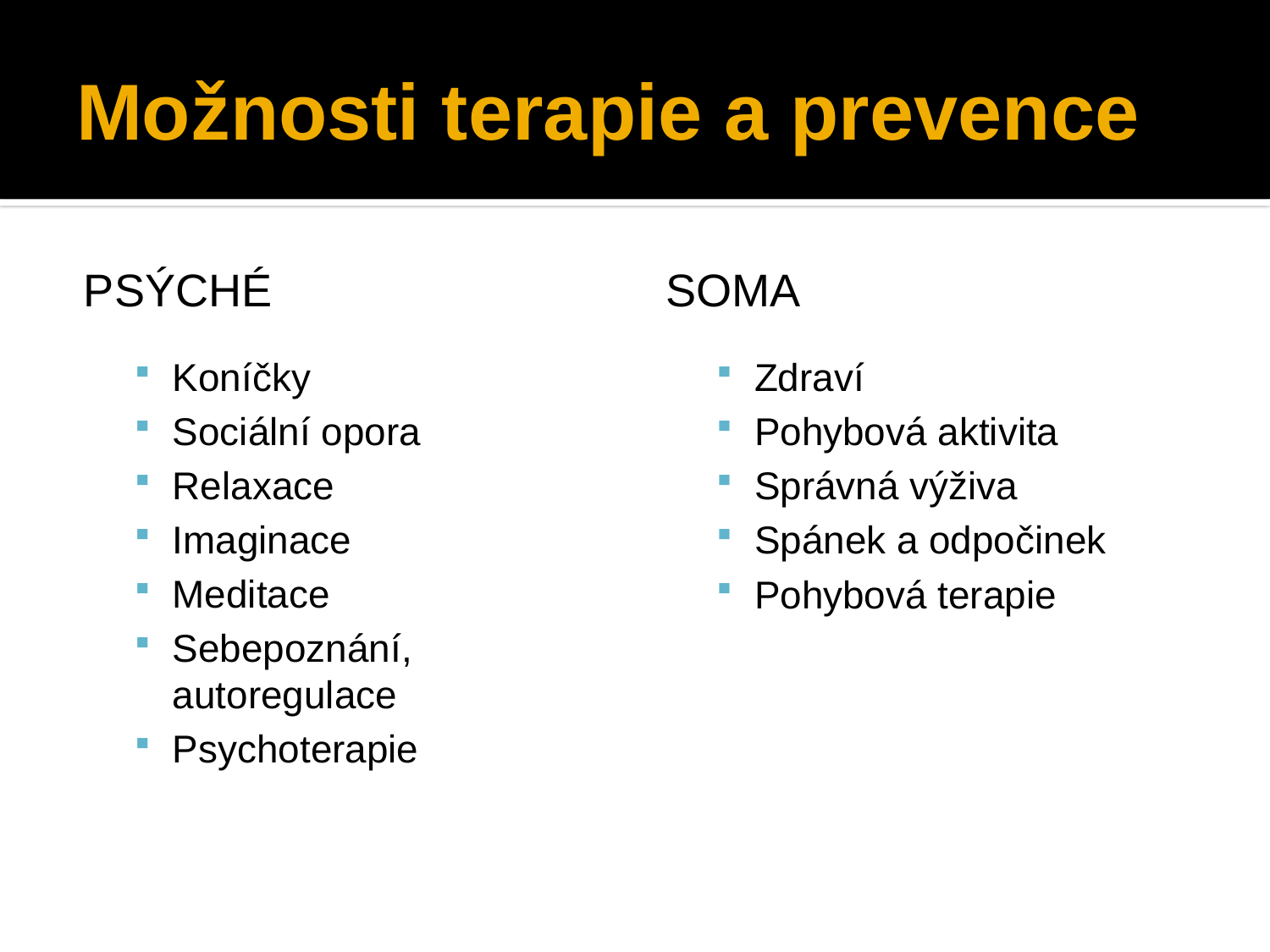

# Možnosti terapie a prevence
Psýché
Soma
Koníčky
Sociální opora
Relaxace
Imaginace
Meditace
Sebepoznání, autoregulace
Psychoterapie
Zdraví
Pohybová aktivita
Správná výživa
Spánek a odpočinek
Pohybová terapie